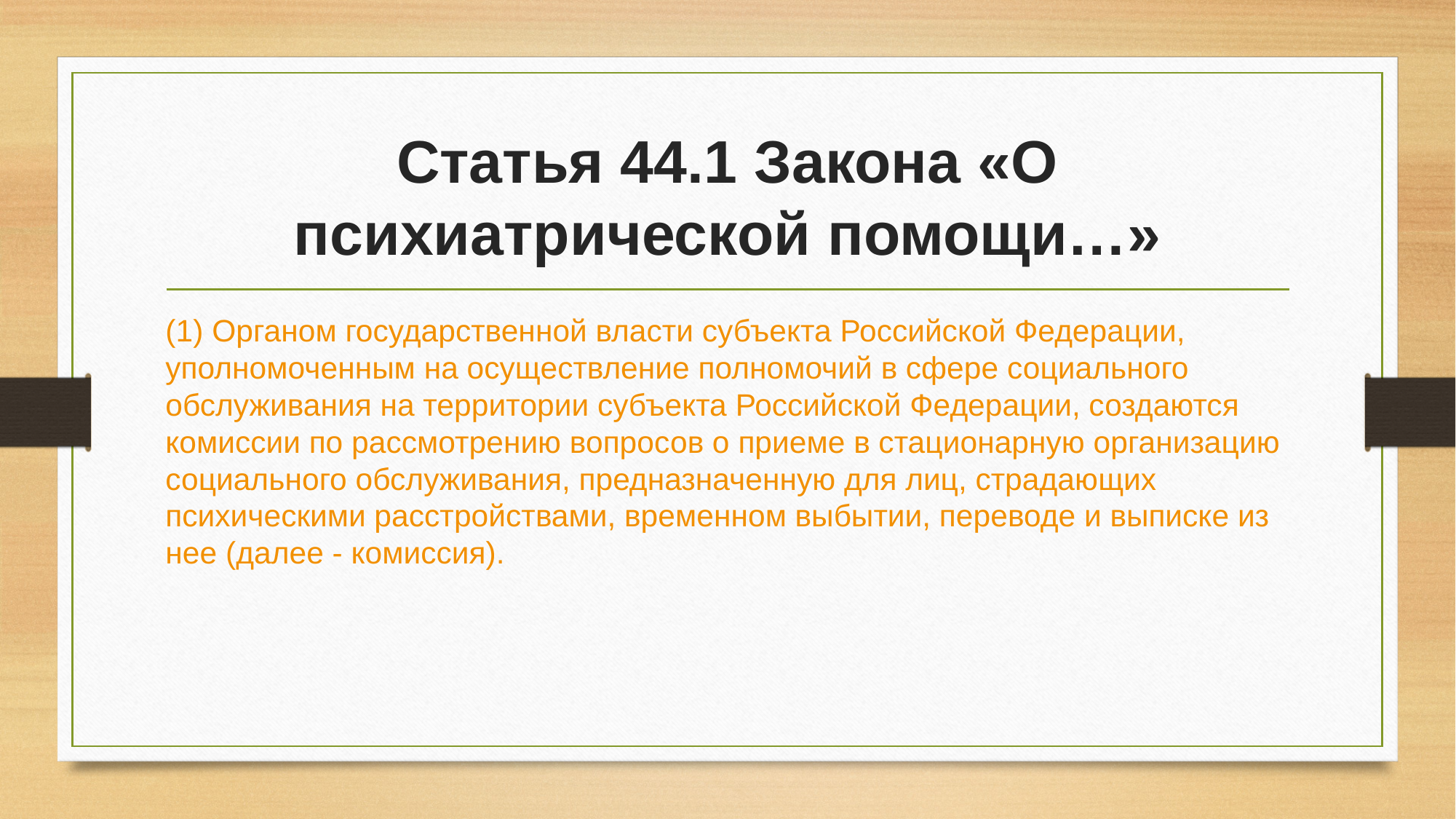

# Статья 44.1 Закона «О психиатрической помощи…»
(1) Органом государственной власти субъекта Российской Федерации, уполномоченным на осуществление полномочий в сфере социального обслуживания на территории субъекта Российской Федерации, создаются комиссии по рассмотрению вопросов о приеме в стационарную организацию социального обслуживания, предназначенную для лиц, страдающих психическими расстройствами, временном выбытии, переводе и выписке из нее (далее - комиссия).